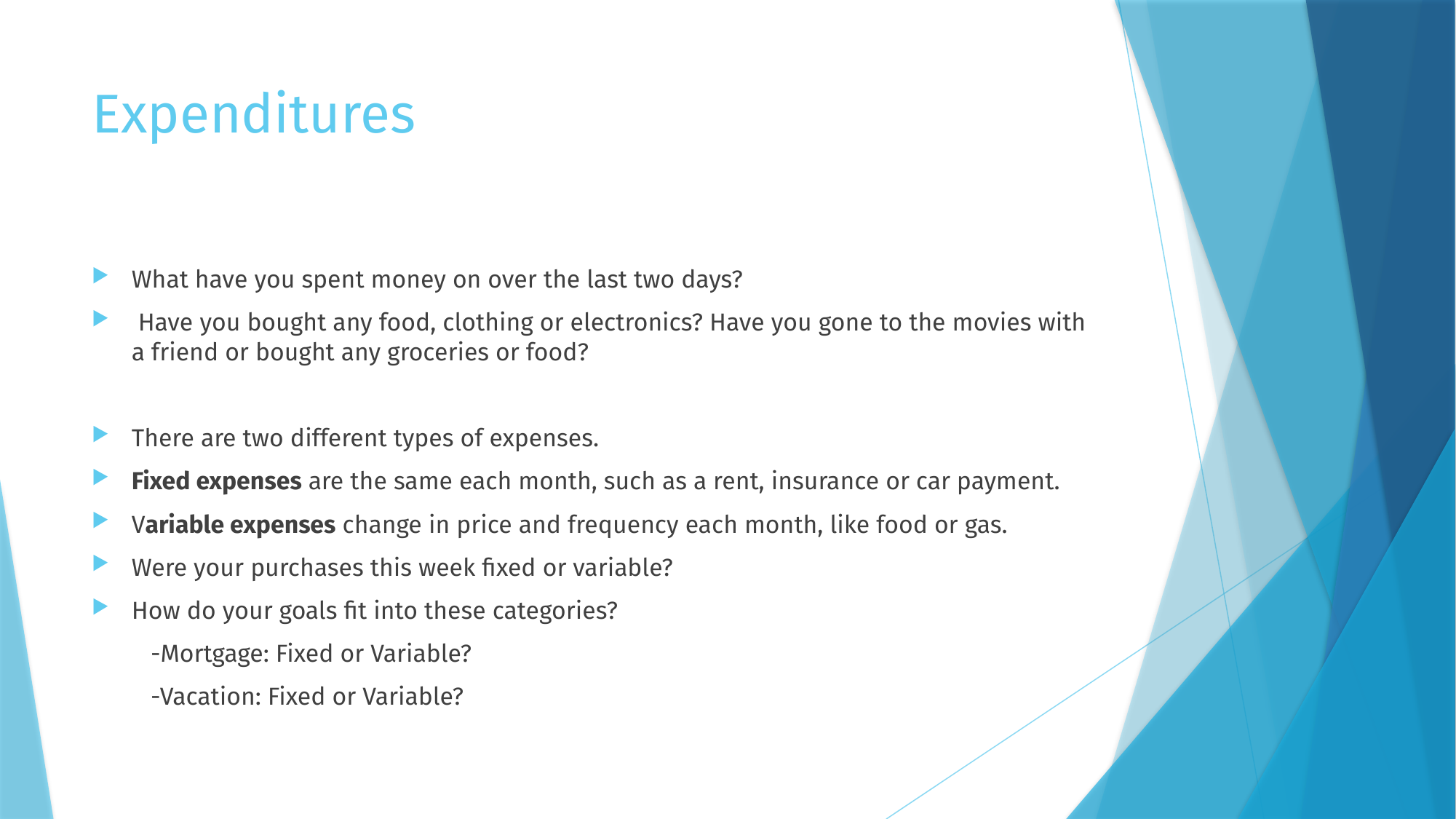

# Expenditures
What have you spent money on over the last two days?
 Have you bought any food, clothing or electronics? Have you gone to the movies with a friend or bought any groceries or food?

There are two different types of expenses.
Fixed expenses are the same each month, such as a rent, insurance or car payment.
Variable expenses change in price and frequency each month, like food or gas.
Were your purchases this week fixed or variable?
How do your goals fit into these categories?
         -Mortgage: Fixed or Variable?
         -Vacation: Fixed or Variable?